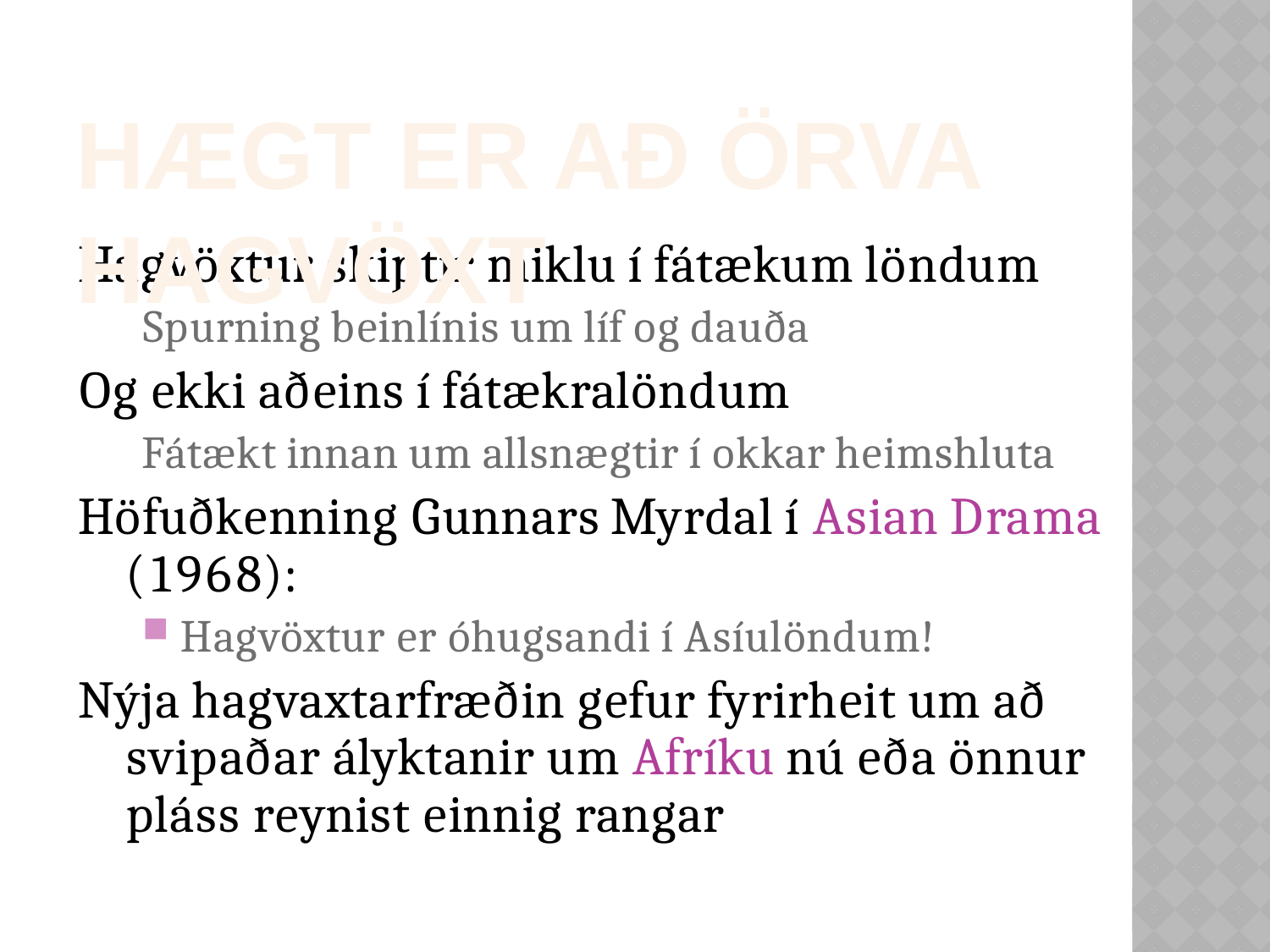

hægt er að örva hagvöxt
Hagvöxtur skiptir miklu í fátækum löndum
Spurning beinlínis um líf og dauða
Og ekki aðeins í fátækralöndum
Fátækt innan um allsnægtir í okkar heimshluta
Höfuðkenning Gunnars Myrdal í Asian Drama (1968):
Hagvöxtur er óhugsandi í Asíulöndum!
Nýja hagvaxtarfræðin gefur fyrirheit um að svipaðar ályktanir um Afríku nú eða önnur pláss reynist einnig rangar